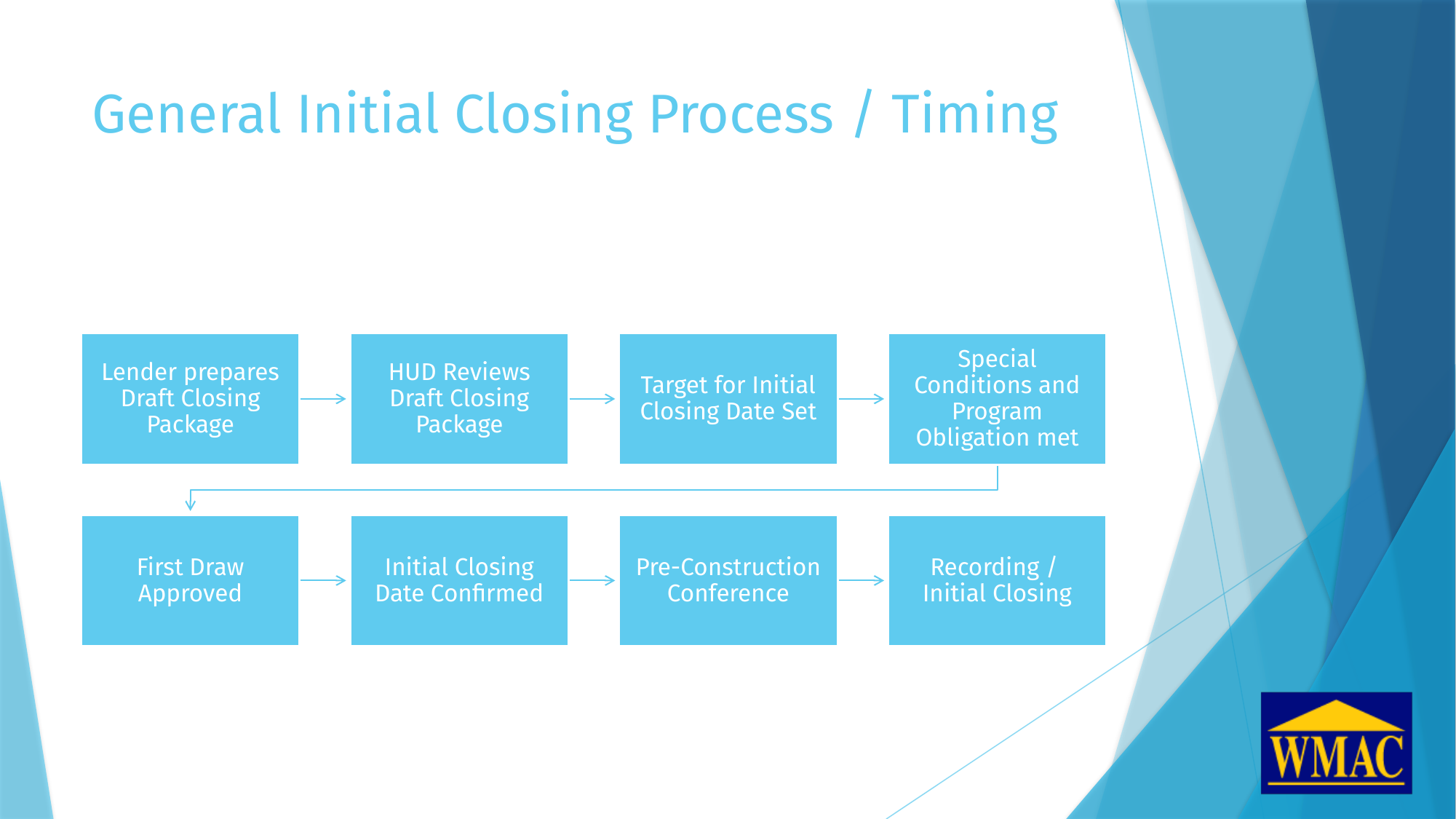

# General Initial Closing Process / Timing

Lender prepares Draft Closing Package

HUD Reviews Draft Closing Package

Target for Initial Closing Date Set

Special Conditions and Program Obligation met

First Draw Approved

Initial Closing Date Confirmed

Pre-Construction Conference
Recording /  Initial Closing